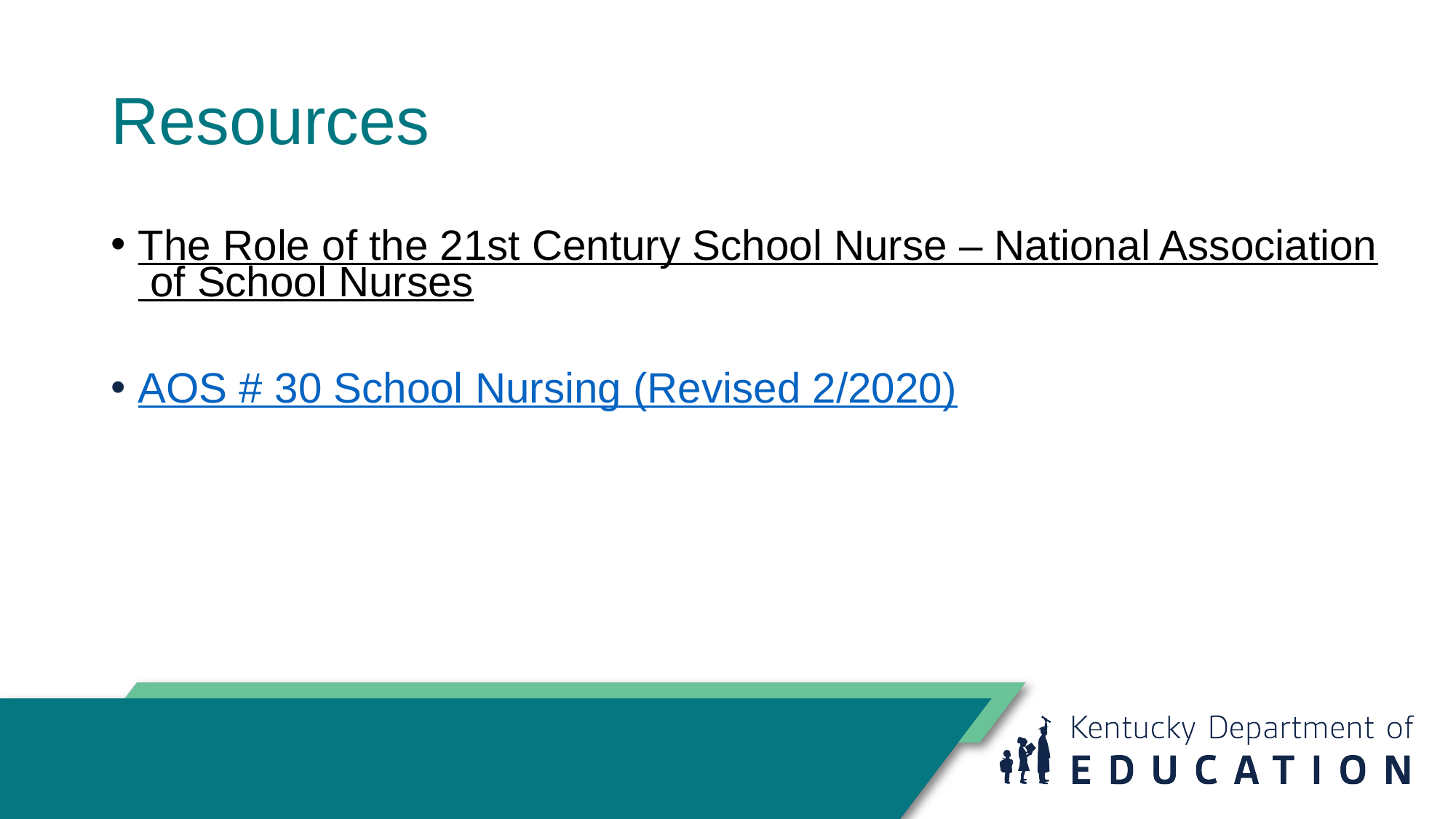

# Resources
The Role of the 21st Century School Nurse – National Association of School Nurses
AOS # 30 School Nursing (Revised 2/2020)